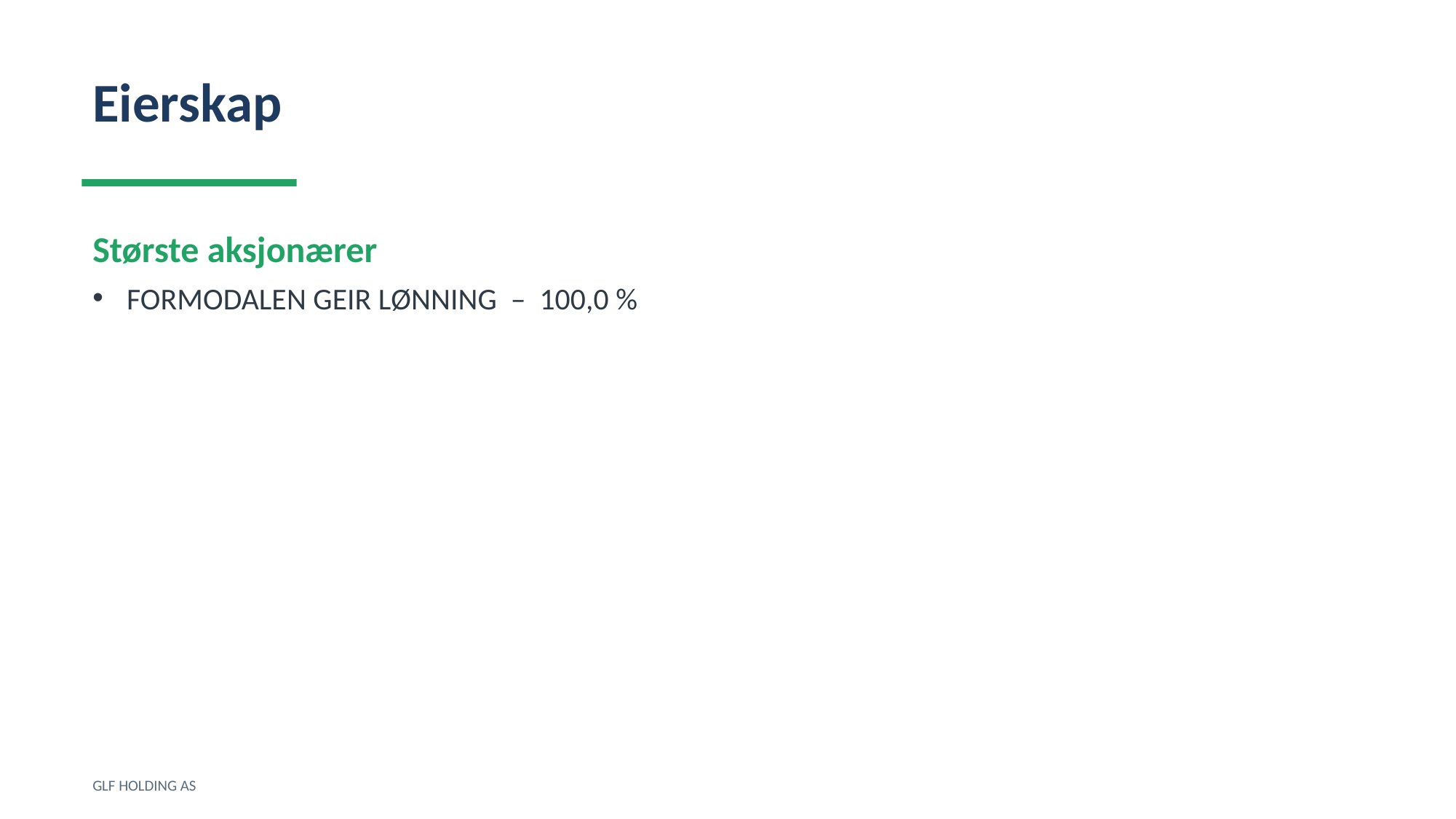

Eierskap

Største aksjonærer
FORMODALEN GEIR LØNNING  –  100,0 %
GLF HOLDING AS